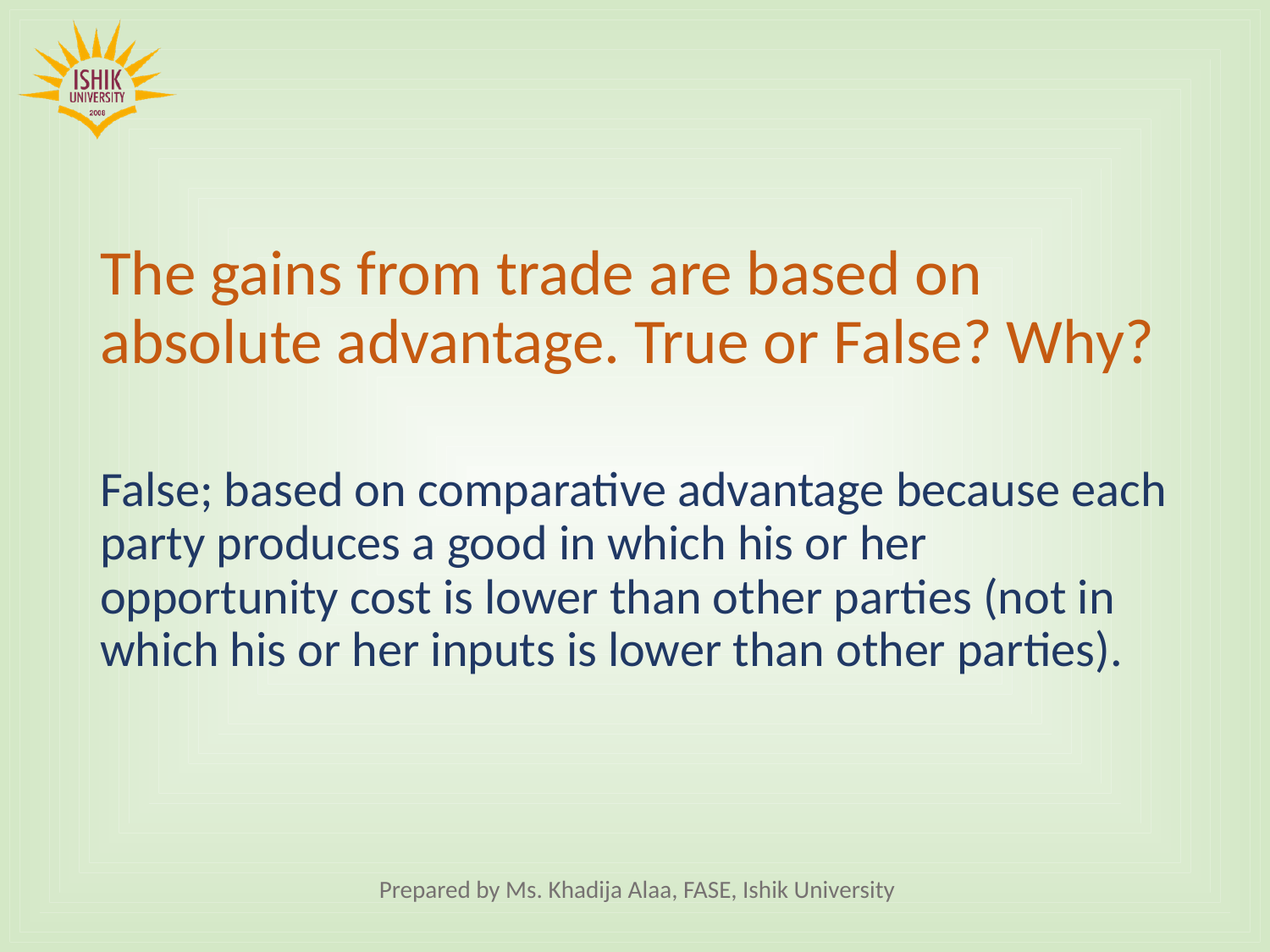

# The gains from trade are based on absolute advantage. True or False? Why?
False; based on comparative advantage because each party produces a good in which his or her opportunity cost is lower than other parties (not in which his or her inputs is lower than other parties).

Prepared by Ms. Khadija Alaa, FASE, Ishik University